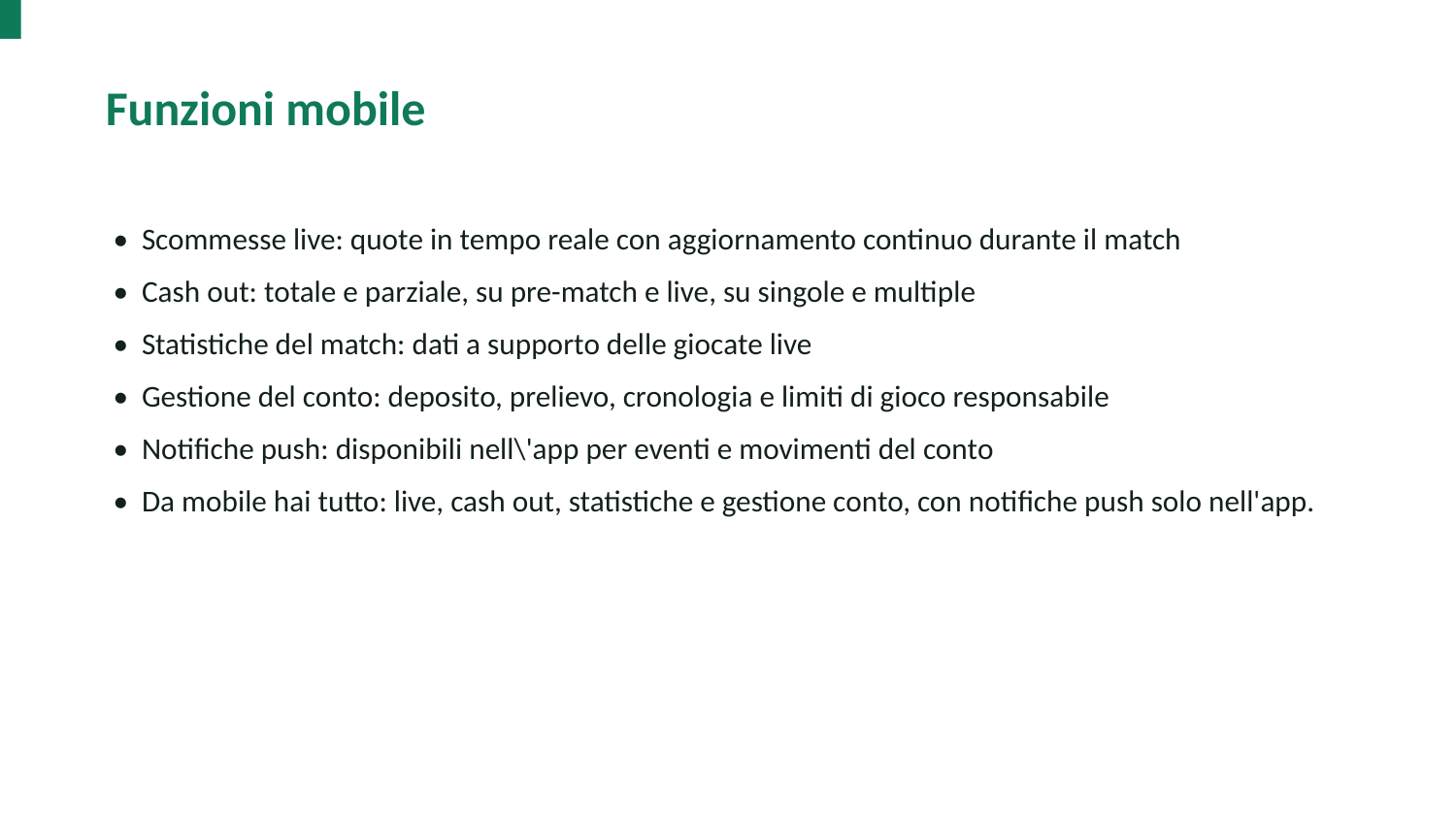

Funzioni mobile
•  Scommesse live: quote in tempo reale con aggiornamento continuo durante il match
•  Cash out: totale e parziale, su pre-match e live, su singole e multiple
•  Statistiche del match: dati a supporto delle giocate live
•  Gestione del conto: deposito, prelievo, cronologia e limiti di gioco responsabile
•  Notifiche push: disponibili nell\'app per eventi e movimenti del conto
•  Da mobile hai tutto: live, cash out, statistiche e gestione conto, con notifiche push solo nell'app.